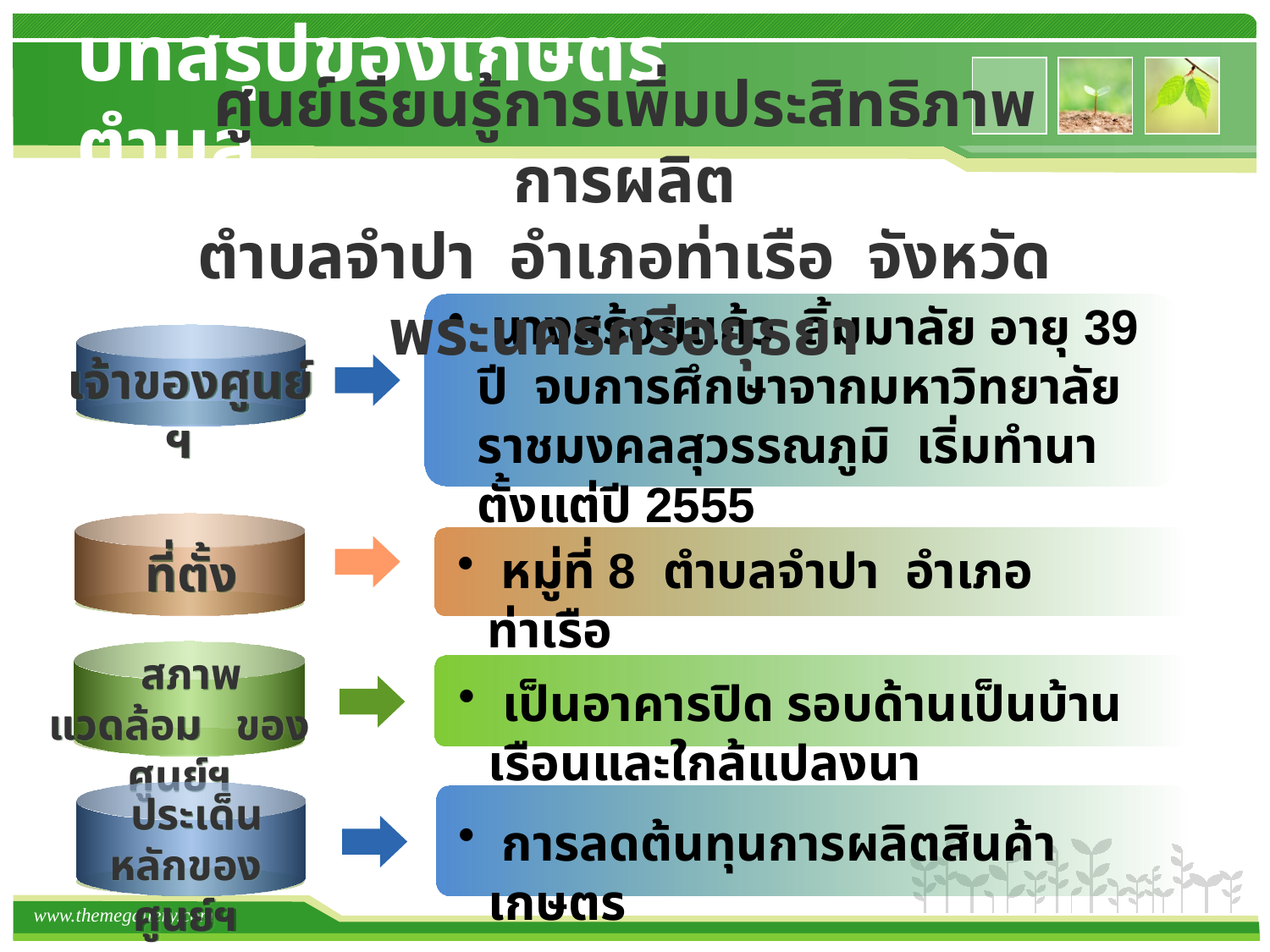

# บทสรุปของเกษตรตำบล
ศูนย์เรียนรู้การเพิ่มประสิทธิภาพการผลิต
ตำบลจำปา  อำเภอท่าเรือ  จังหวัดพระนครศรีอยุธยา
 นางสร้อยแก้ว  ลิ้มมาลัย อายุ 39 ปี  จบการศึกษาจากมหาวิทยาลัยราชมงคลสุวรรณภูมิ  เริ่มทำนาตั้งแต่ปี 2555

  เจ้าของศูนย์ ฯ

 หมู่ที่ 8  ตำบลจำปา  อำเภอท่าเรือ
  ที่ตั้ง

  สภาพแวดล้อม   ของศูนย์ฯ

 เป็นอาคารปิด รอบด้านเป็นบ้านเรือนและใกล้แปลงนา

  ประเด็นหลักของศูนย์ฯ

 การลดต้นทุนการผลิตสินค้าเกษตร